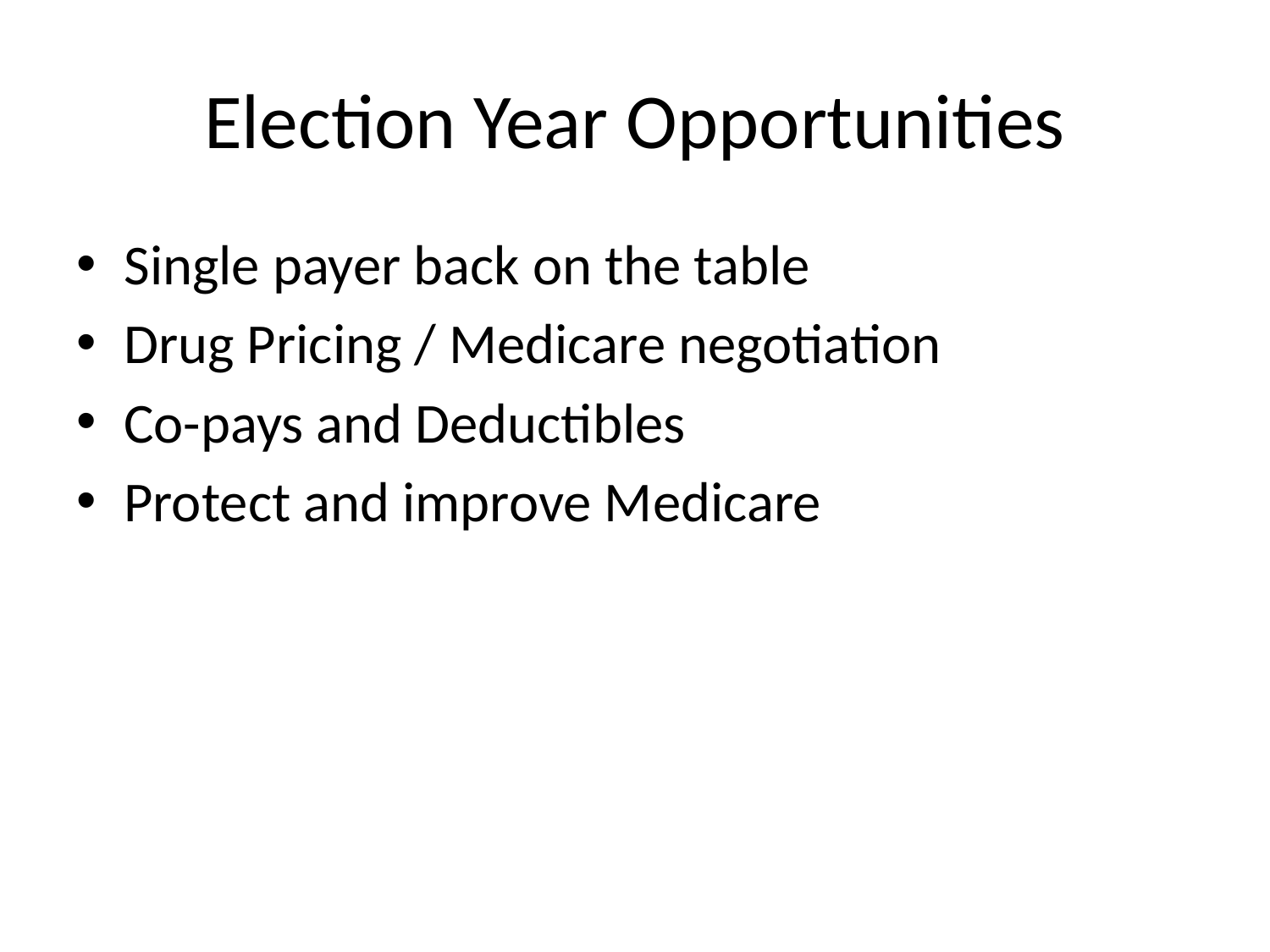

# Election Year Opportunities
Single payer back on the table
Drug Pricing / Medicare negotiation
Co-pays and Deductibles
Protect and improve Medicare